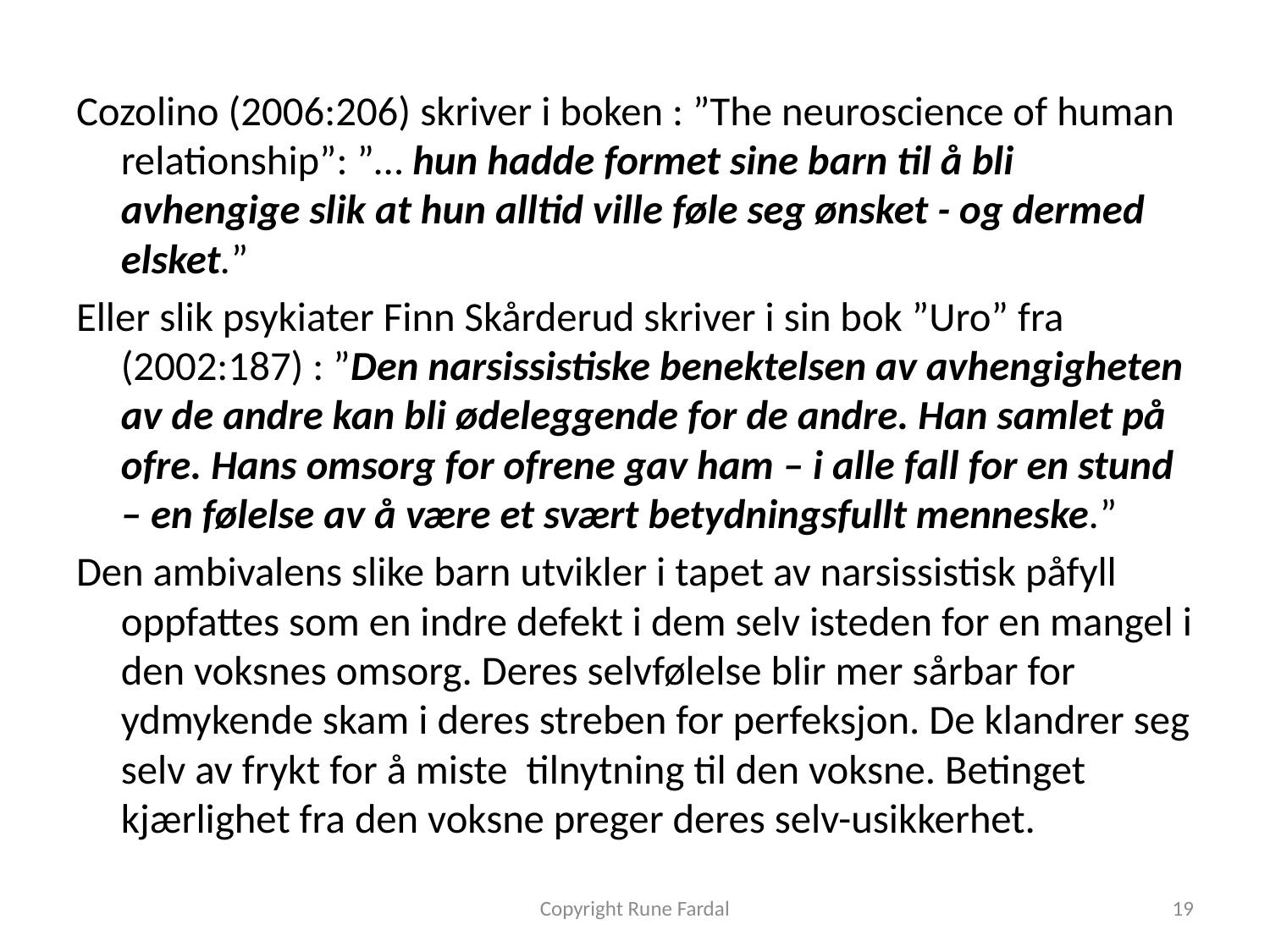

Cozolino (2006:206) skriver i boken : ”The neuroscience of human relationship”: ”… hun hadde formet sine barn til å bli avhengige slik at hun alltid ville føle seg ønsket - og dermed elsket.”
Eller slik psykiater Finn Skårderud skriver i sin bok ”Uro” fra (2002:187) : ”Den narsissistiske benektelsen av avhengigheten av de andre kan bli ødeleggende for de andre. Han samlet på ofre. Hans omsorg for ofrene gav ham – i alle fall for en stund – en følelse av å være et svært betydningsfullt menneske.”
Den ambivalens slike barn utvikler i tapet av narsissistisk påfyll oppfattes som en indre defekt i dem selv isteden for en mangel i den voksnes omsorg. Deres selvfølelse blir mer sårbar for ydmykende skam i deres streben for perfeksjon. De klandrer seg selv av frykt for å miste  tilnytning til den voksne. Betinget kjærlighet fra den voksne preger deres selv-usikkerhet.

Copyright Rune Fardal
19